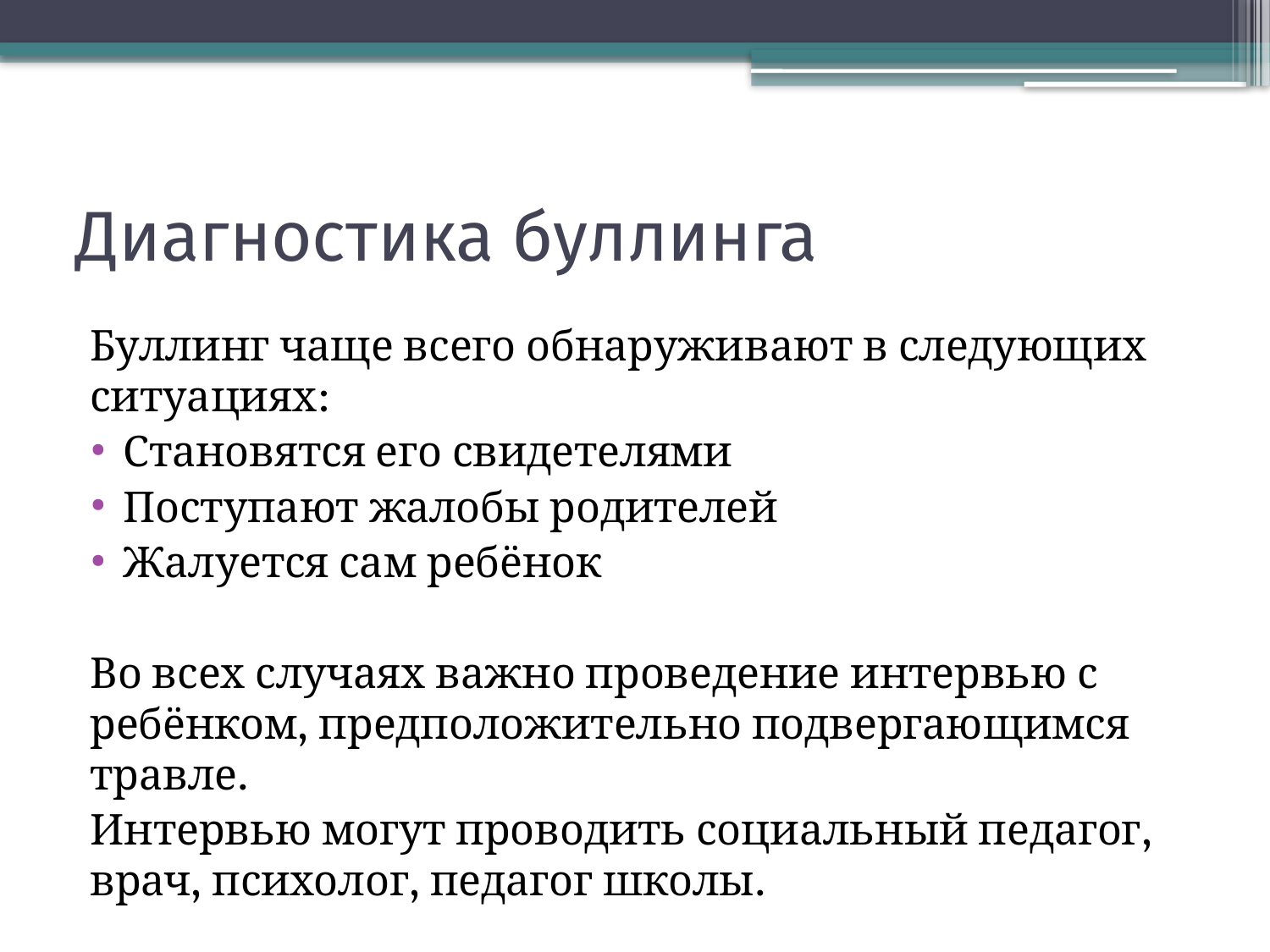

# Диагностика буллинга
Буллинг чаще всего обнаруживают в следующих ситуациях:
Становятся его свидетелями
Поступают жалобы родителей
Жалуется сам ребёнок

Во всех случаях важно проведение интервью с ребёнком, предположительно подвергающимся травле.
Интервью могут проводить социальный педагог, врач, психолог, педагог школы.